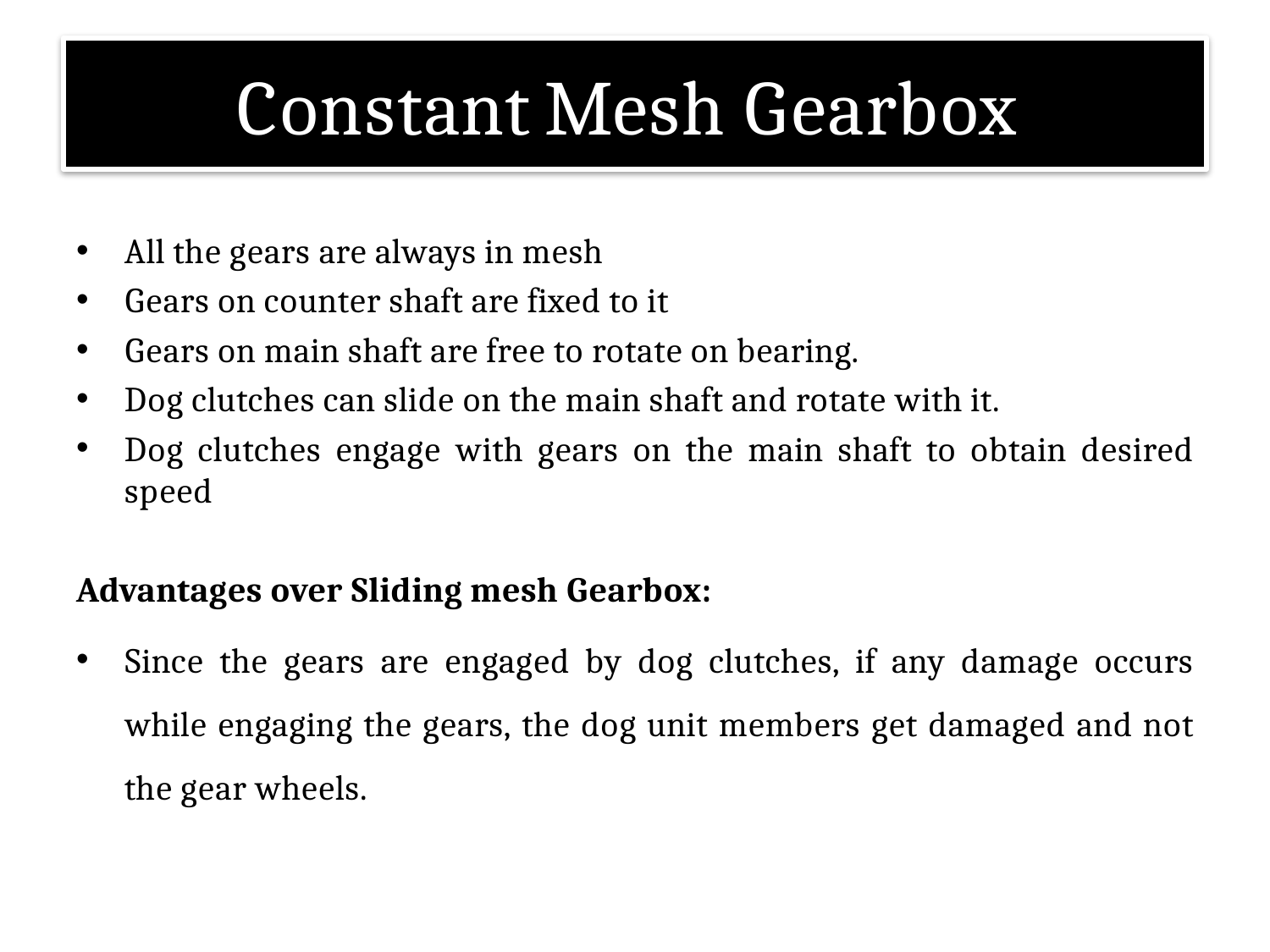

# Constant Mesh Gearbox
All the gears are always in mesh
Gears on counter shaft are fixed to it
Gears on main shaft are free to rotate on bearing.
Dog clutches can slide on the main shaft and rotate with it.
Dog clutches engage with gears on the main shaft to obtain desired speed

Advantages over Sliding mesh Gearbox:
Since the gears are engaged by dog clutches, if any damage occurs while engaging the gears, the dog unit members get damaged and not the gear wheels.